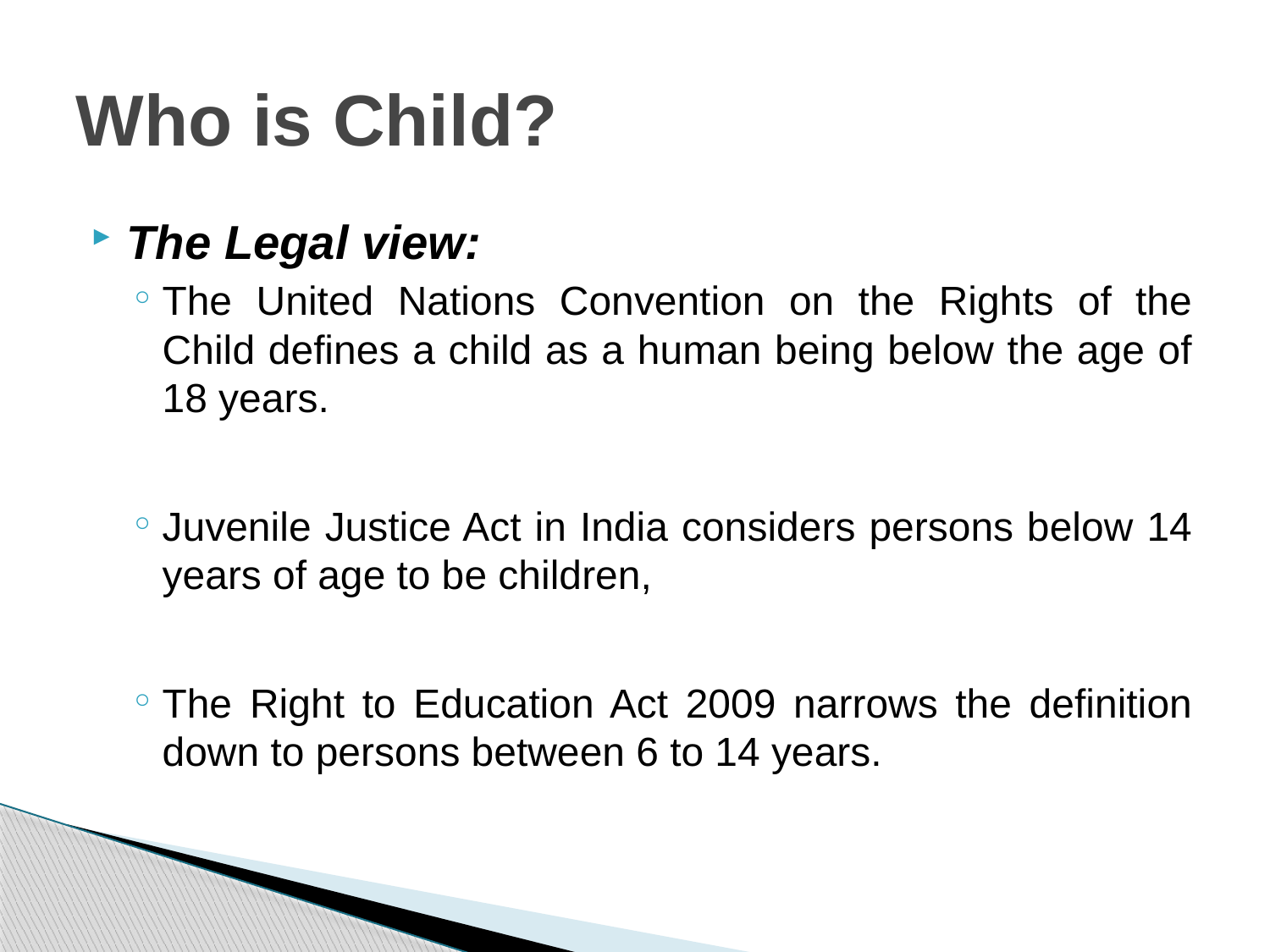

# Who is Child?
The Legal view:
The United Nations Convention on the Rights of the Child defines a child as a human being below the age of 18 years.

Juvenile Justice Act in India considers persons below 14 years of age to be children,

The Right to Education Act 2009 narrows the definition down to persons between 6 to 14 years.